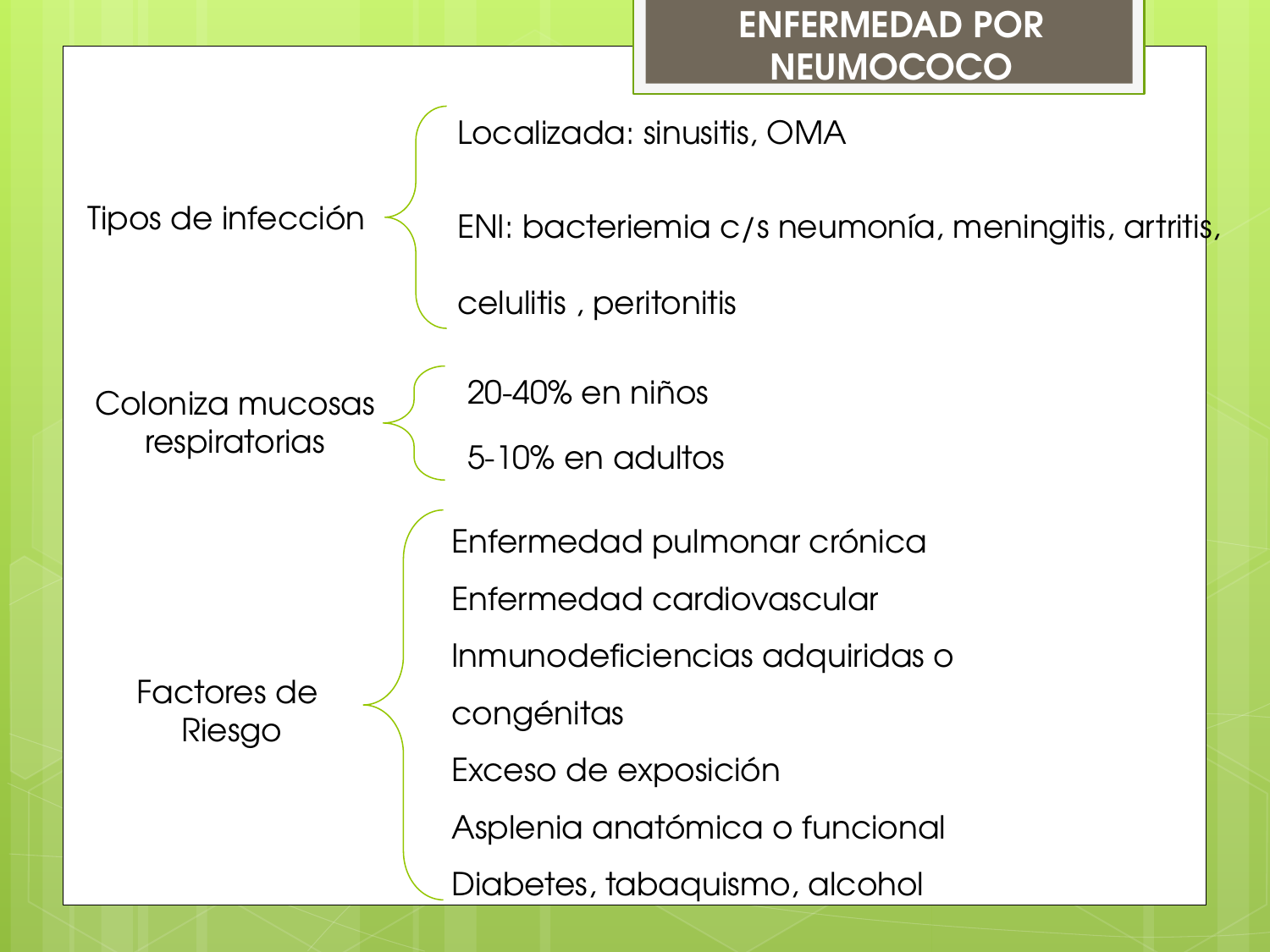

ENFERMEDAD POR NEUMOCOCO

Localizada: sinusitis, OMA
Tipos de infección
ENI: bacteriemia c/s neumonía, meningitis, artritis, celulitis , peritonitis
20-40% en niños
Coloniza mucosas respiratorias
5-10% en adultos

Enfermedad pulmonar crónica
Enfermedad cardiovascular
Inmunodeficiencias adquiridas o congénitas
Exceso de exposición
Asplenia anatómica o funcional
Diabetes, tabaquismo, alcohol

Factores de
 Riesgo